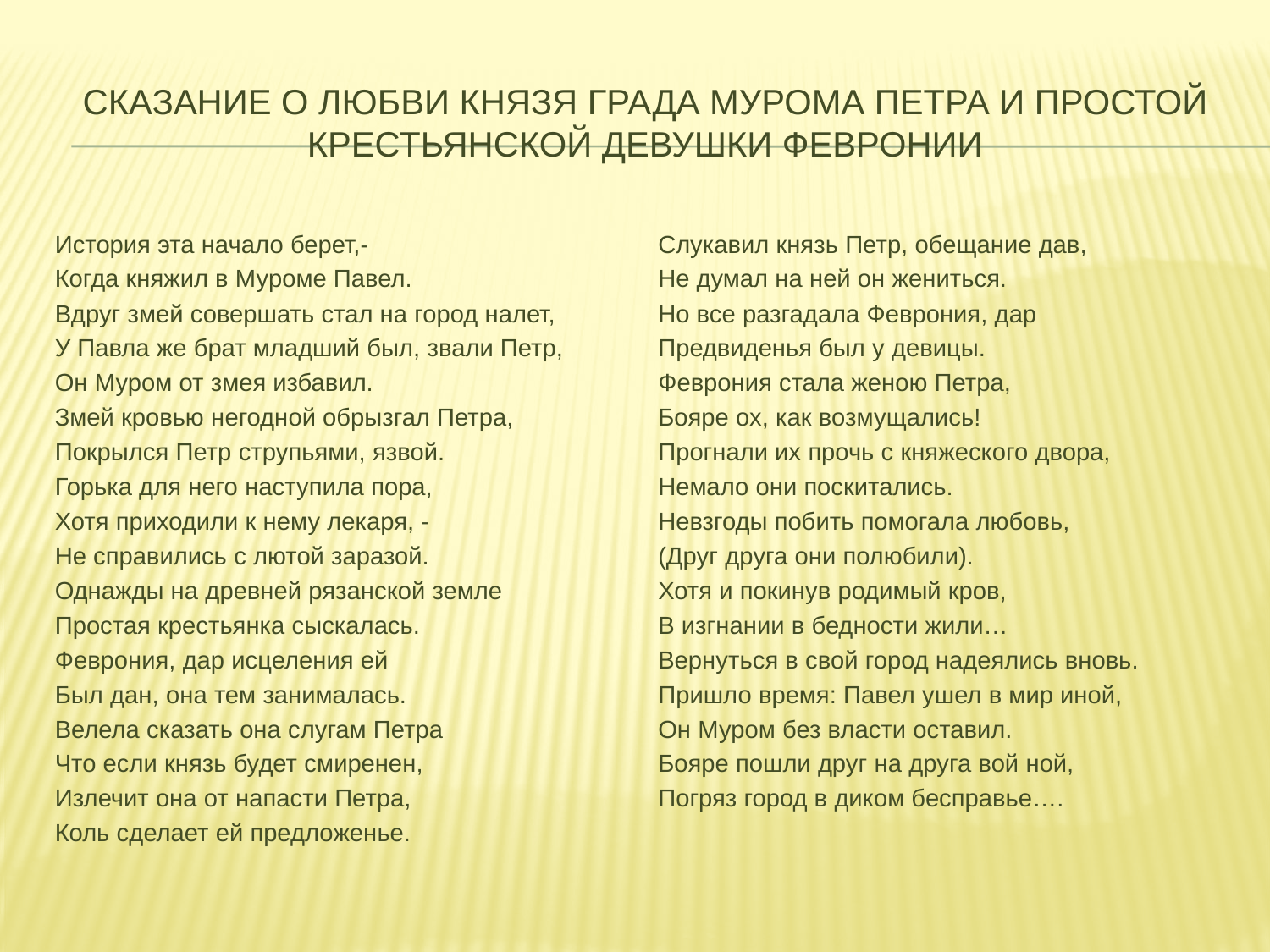

# Сказание о любви князя града Мурома Петра и простой крестьянской девушки Февронии
История эта начало берет,-
Когда княжил в Муроме Павел.
Вдруг змей совершать стал на город налет,
У Павла же брат младший был, звали Петр,
Он Муром от змея избавил.
Змей кровью негодной обрызгал Петра,
Покрылся Петр струпьями, язвой.
Горька для него наступила пора,
Хотя приходили к нему лекаря, -
Не справились с лютой заразой.
Однажды на древней рязанской земле
Простая крестьянка сыскалась.
Феврония, дар исцеления ей
Был дан, она тем занималась.
Велела сказать она слугам Петра
Что если князь будет смиренен,
Излечит она от напасти Петра,
Коль сделает ей предложенье.
Слукавил князь Петр, обещание дав,
Не думал на ней он жениться.
Но все разгадала Феврония, дар
Предвиденья был у девицы.
Феврония стала женою Петра,
Бояре ох, как возмущались!
Прогнали их прочь с княжеского двора,
Немало они поскитались.
Невзгоды побить помогала любовь,
(Друг друга они полюбили).
Хотя и покинув родимый кров,
В изгнании в бедности жили…
Вернуться в свой город надеялись вновь.
Пришло время: Павел ушел в мир иной,
Он Муром без власти оставил.
Бояре пошли друг на друга вой ной,
Погряз город в диком бесправье….